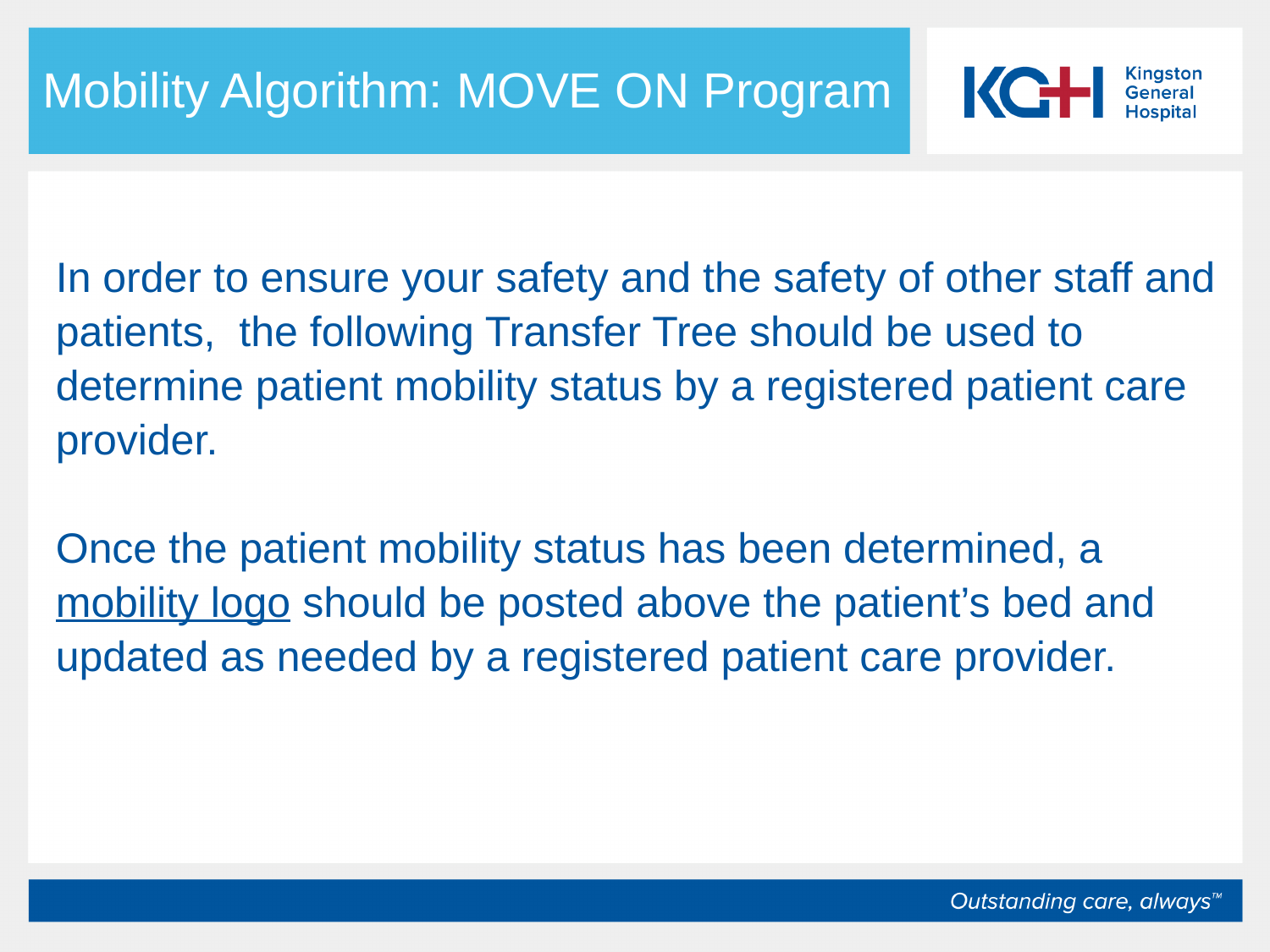

# Mobility Algorithm: MOVE ON Program
In order to ensure your safety and the safety of other staff and
patients,  the following Transfer Tree should be used to
determine patient mobility status by a registered patient care
provider.

Once the patient mobility status has been determined, a
mobility logo should be posted above the patient’s bed and
updated as needed by a registered patient care provider.